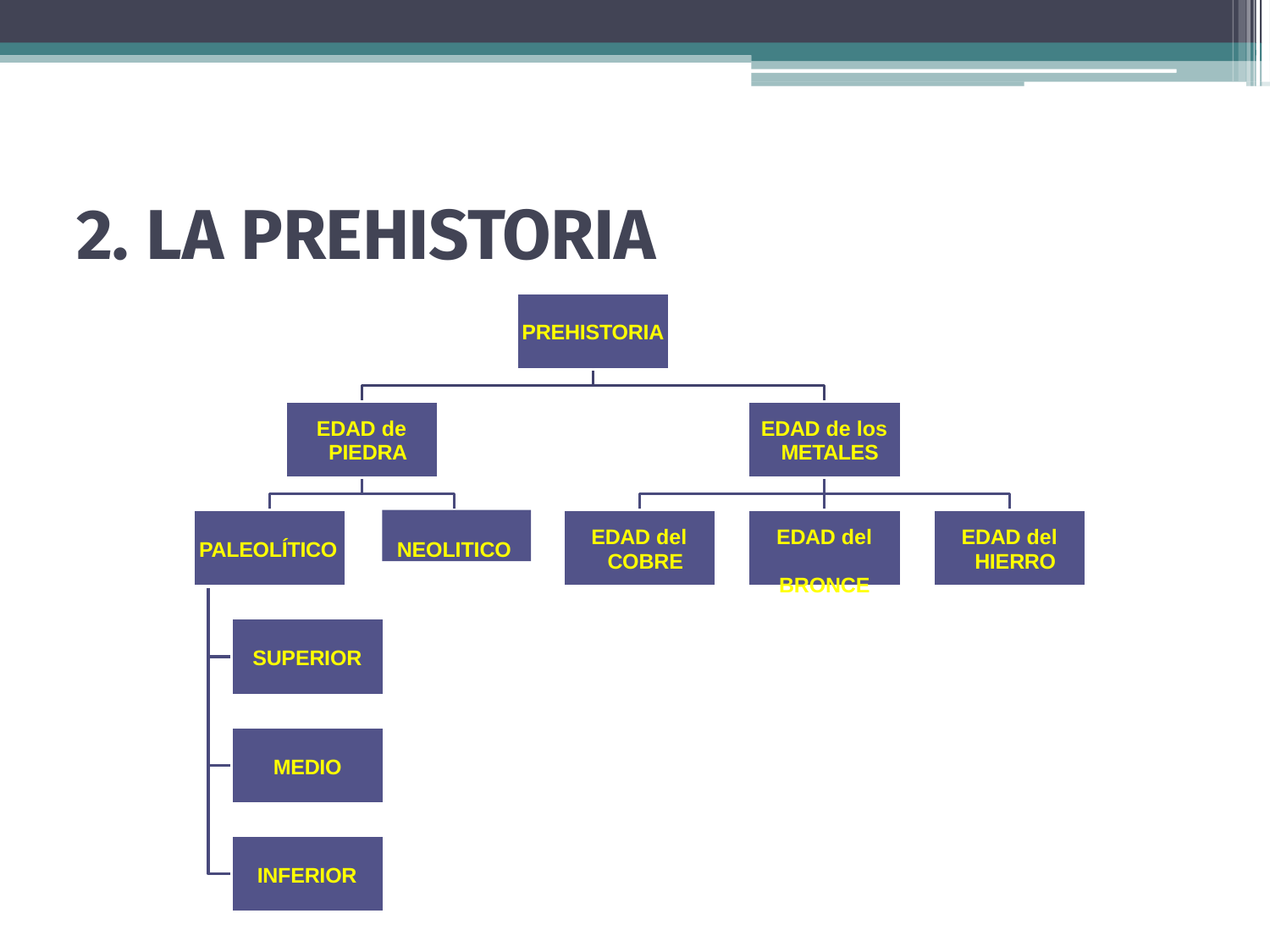

# 2. LA PREHISTORIA

PREHISTORIA

EDAD de  PIEDRA

EDAD de los  METALES

PALEOLÍTICO

NEOLITICO

EDAD del  COBRE

EDAD del  BRONCE

EDAD del  HIERRO

SUPERIOR

MEDIO

INFERIOR